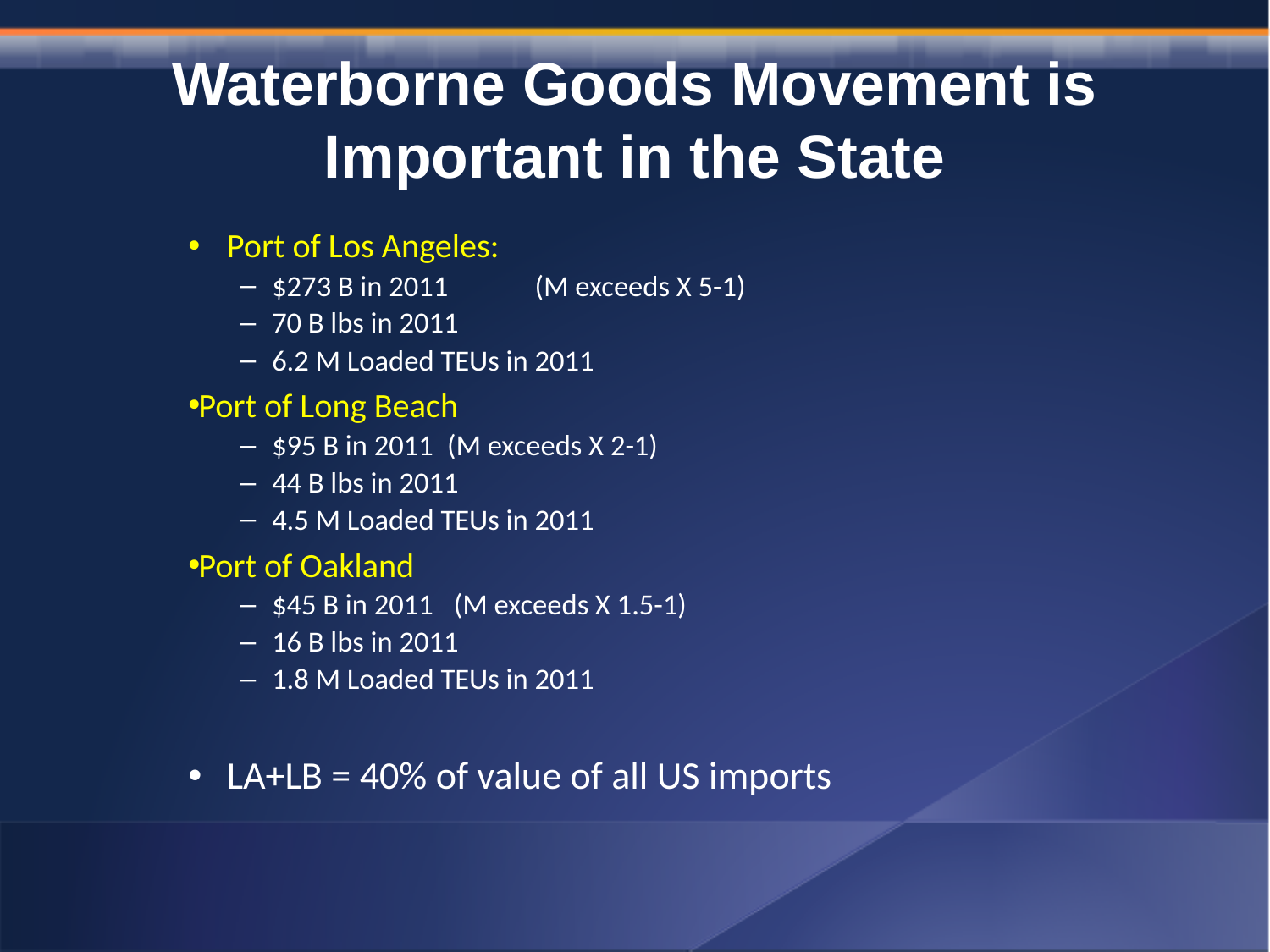

# Waterborne Goods Movement is Important in the State
Port of Los Angeles:
$273 B in 2011		(M exceeds X 5-1)
70 B lbs in 2011
6.2 M Loaded TEUs in 2011
Port of Long Beach
$95 B in 2011 		(M exceeds X 2-1)
44 B lbs in 2011
4.5 M Loaded TEUs in 2011
Port of Oakland
$45 B in 2011		 (M exceeds X 1.5-1)
16 B lbs in 2011
1.8 M Loaded TEUs in 2011

LA+LB = 40% of value of all US imports